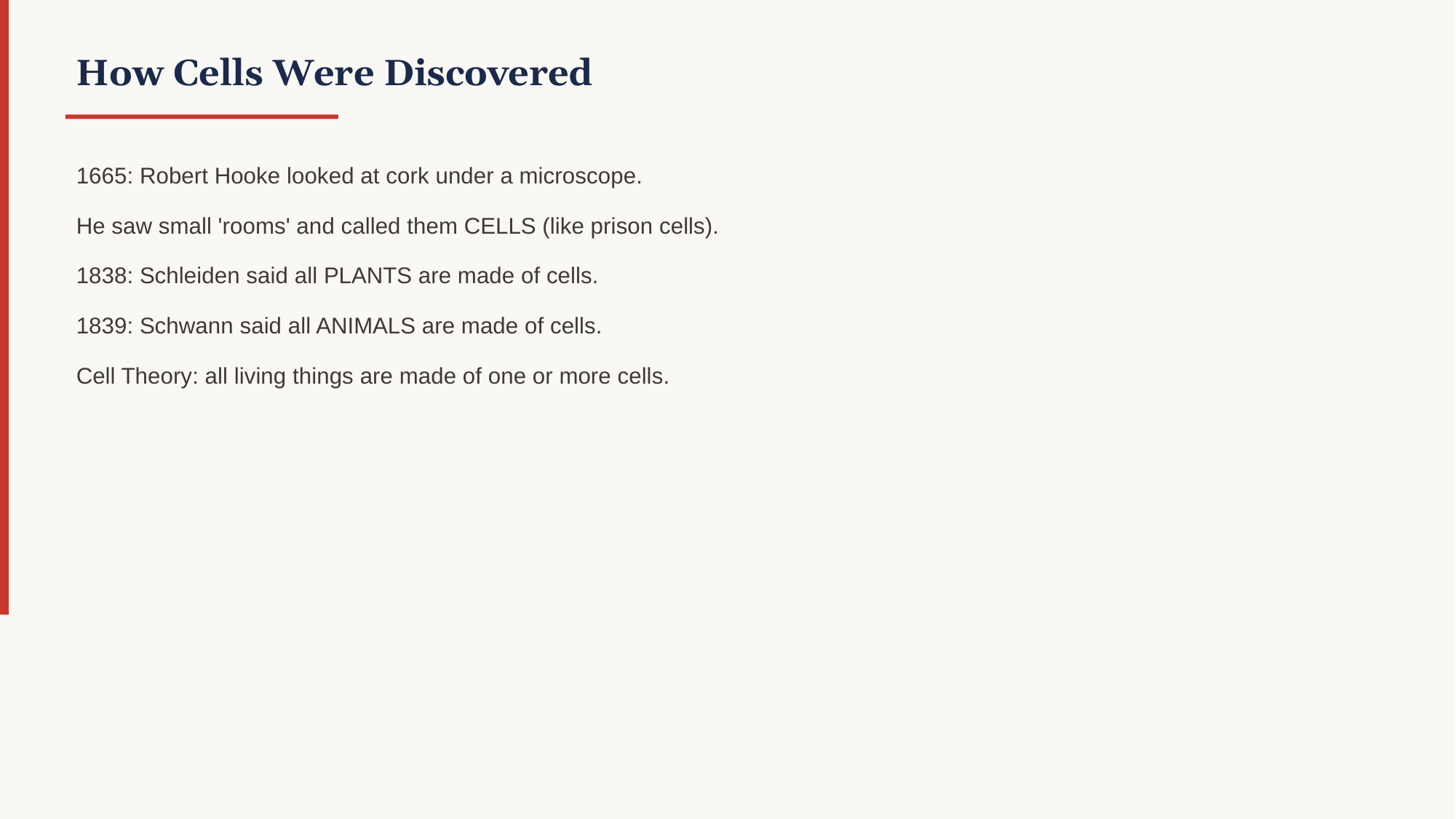

How Cells Were Discovered

1665: Robert Hooke looked at cork under a microscope.
He saw small 'rooms' and called them CELLS (like prison cells).
1838: Schleiden said all PLANTS are made of cells.
1839: Schwann said all ANIMALS are made of cells.
Cell Theory: all living things are made of one or more cells.